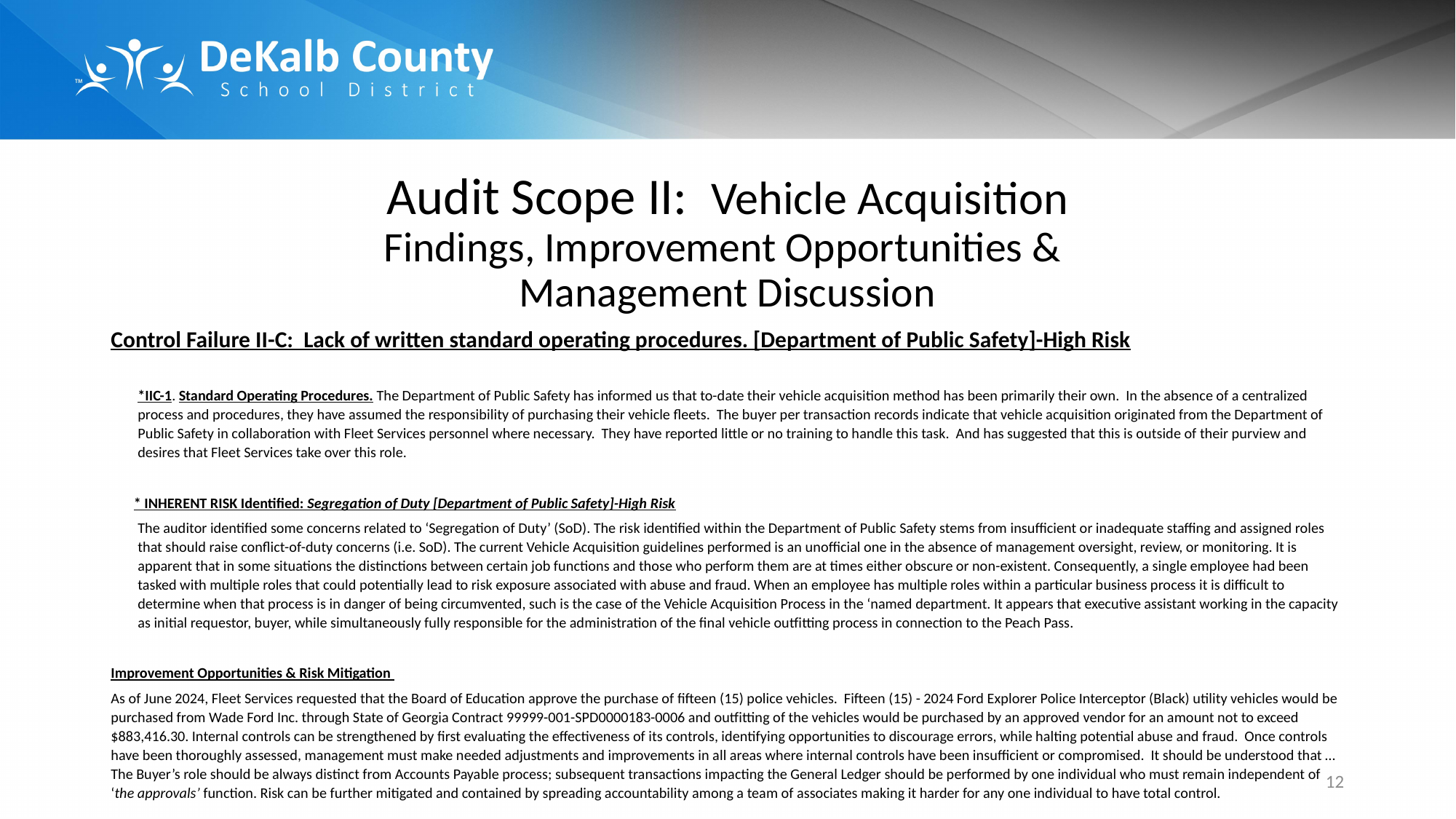

# Audit Scope II:  Vehicle Acquisition Findings, Improvement Opportunities & Management Discussion
Control Failure II-C:  Lack of written standard operating procedures. [Department of Public Safety]-High Risk

*IIC-1. Standard Operating Procedures. The Department of Public Safety has informed us that to-date their vehicle acquisition method has been primarily their own.  In the absence of a centralized process and procedures, they have assumed the responsibility of purchasing their vehicle fleets.  The buyer per transaction records indicate that vehicle acquisition originated from the Department of Public Safety in collaboration with Fleet Services personnel where necessary.  They have reported little or no training to handle this task.  And has suggested that this is outside of their purview and desires that Fleet Services take over this role.

       * INHERENT RISK Identified: Segregation of Duty [Department of Public Safety]-High Risk
The auditor identified some concerns related to ‘Segregation of Duty’ (SoD). The risk identified within the Department of Public Safety stems from insufficient or inadequate staffing and assigned roles that should raise conflict-of-duty concerns (i.e. SoD). The current Vehicle Acquisition guidelines performed is an unofficial one in the absence of management oversight, review, or monitoring. It is apparent that in some situations the distinctions between certain job functions and those who perform them are at times either obscure or non-existent. Consequently, a single employee had been tasked with multiple roles that could potentially lead to risk exposure associated with abuse and fraud. When an employee has multiple roles within a particular business process it is difficult to determine when that process is in danger of being circumvented, such is the case of the Vehicle Acquisition Process in the ‘named department. It appears that executive assistant working in the capacity as initial requestor, buyer, while simultaneously fully responsible for the administration of the final vehicle outfitting process in connection to the Peach Pass.

Improvement Opportunities & Risk Mitigation
As of June 2024, Fleet Services requested that the Board of Education approve the purchase of fifteen (15) police vehicles.  Fifteen (15) - 2024 Ford Explorer Police Interceptor (Black) utility vehicles would be purchased from Wade Ford Inc. through State of Georgia Contract 99999-001-SPD0000183-0006 and outfitting of the vehicles would be purchased by an approved vendor for an amount not to exceed $883,416.30. Internal controls can be strengthened by first evaluating the effectiveness of its controls, identifying opportunities to discourage errors, while halting potential abuse and fraud.  Once controls have been thoroughly assessed, management must make needed adjustments and improvements in all areas where internal controls have been insufficient or compromised.  It should be understood that … The Buyer’s role should be always distinct from Accounts Payable process; subsequent transactions impacting the General Ledger should be performed by one individual who must remain independent of ‘the approvals’ function. Risk can be further mitigated and contained by spreading accountability among a team of associates making it harder for any one individual to have total control.

12